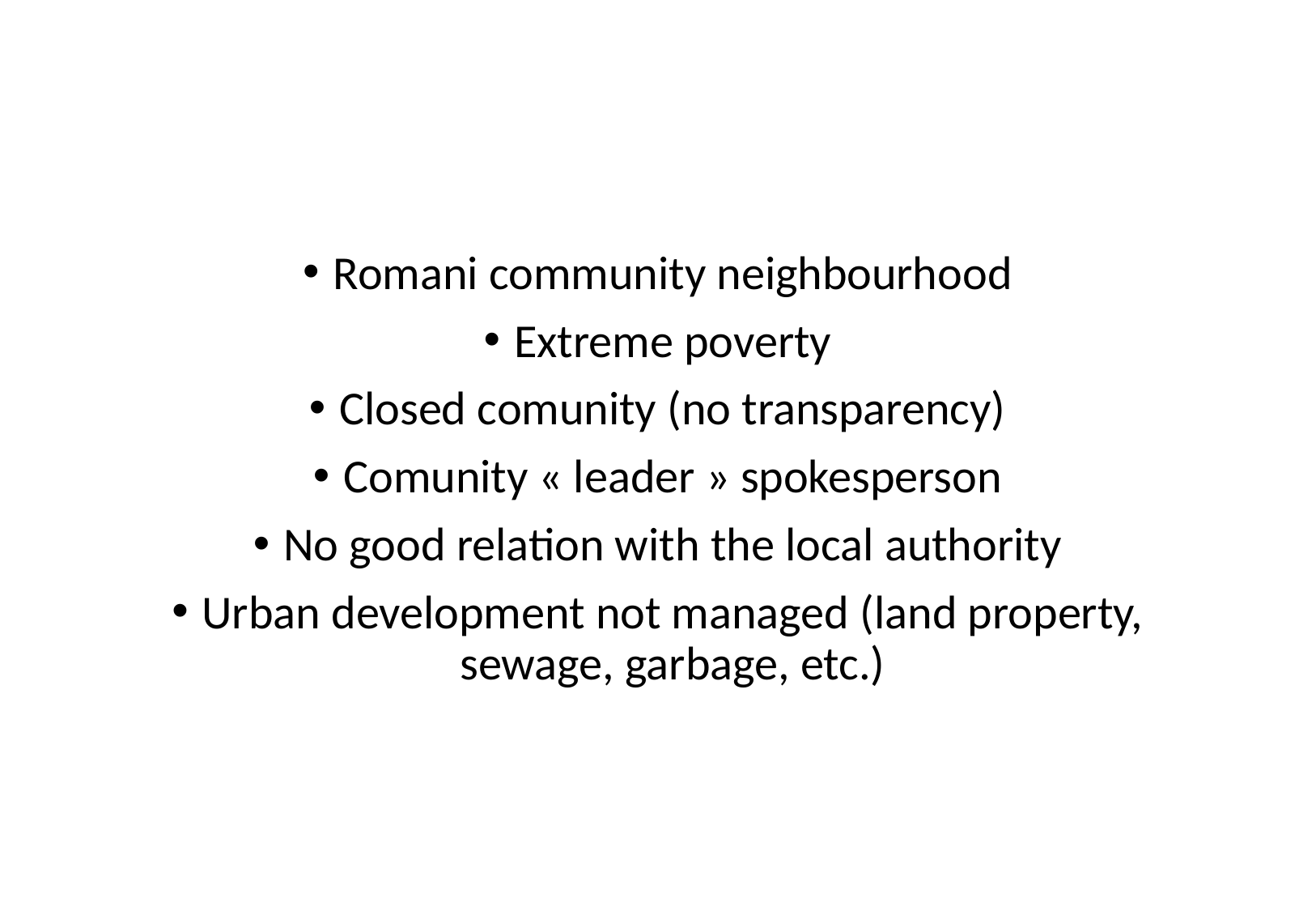

Romani community neighbourhood
Extreme poverty
Closed comunity (no transparency)
Comunity « leader » spokesperson
No good relation with the local authority
Urban development not managed (land property, sewage, garbage, etc.)